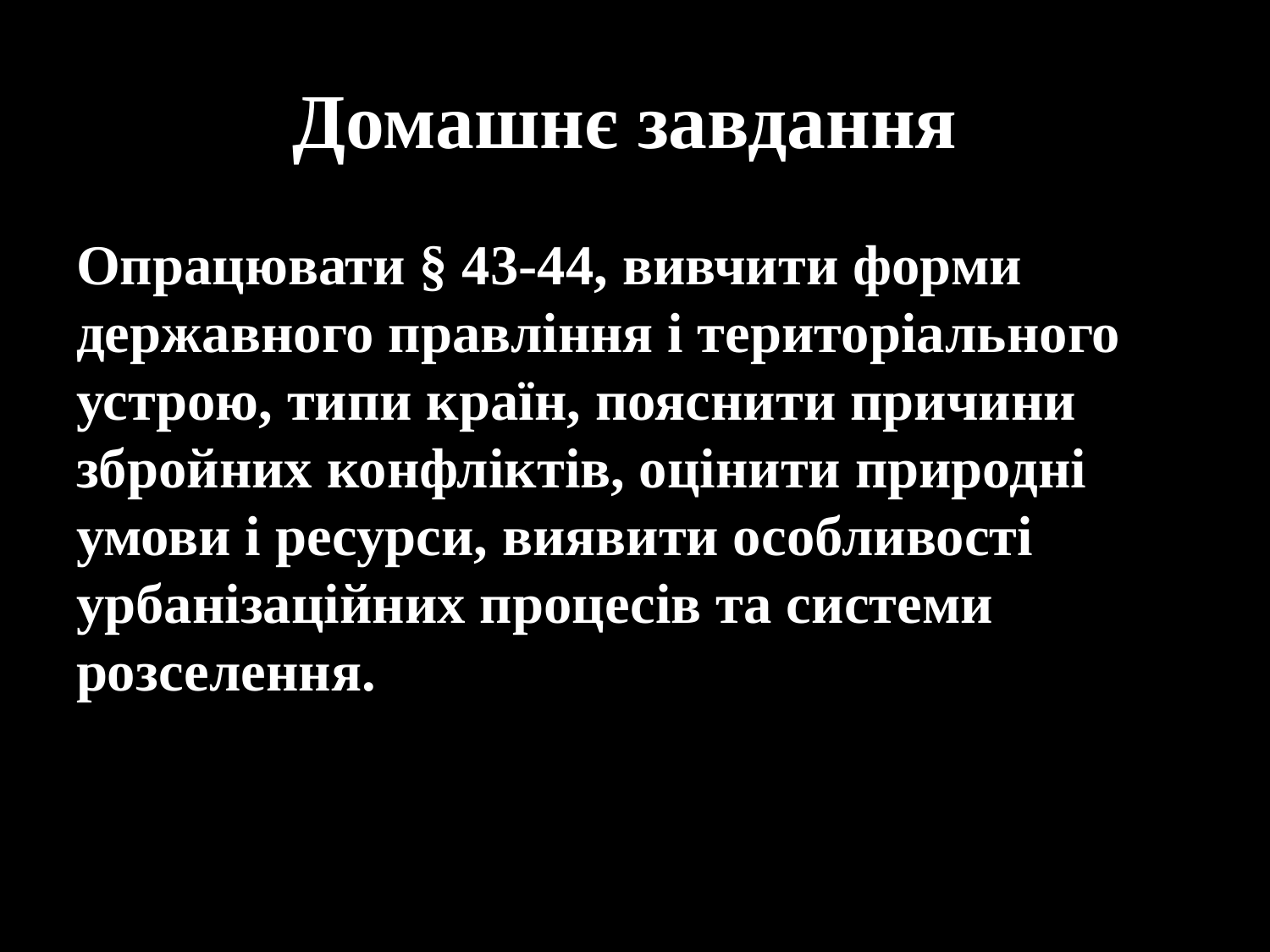

# Домашнє завдання
Опрацювати § 43-44, вивчити форми державного правління і територіального устрою, типи країн, пояснити причини збройних конфліктів, оцінити природні умови і ресурси, виявити особливості урбанізаційних процесів та системи розселення.